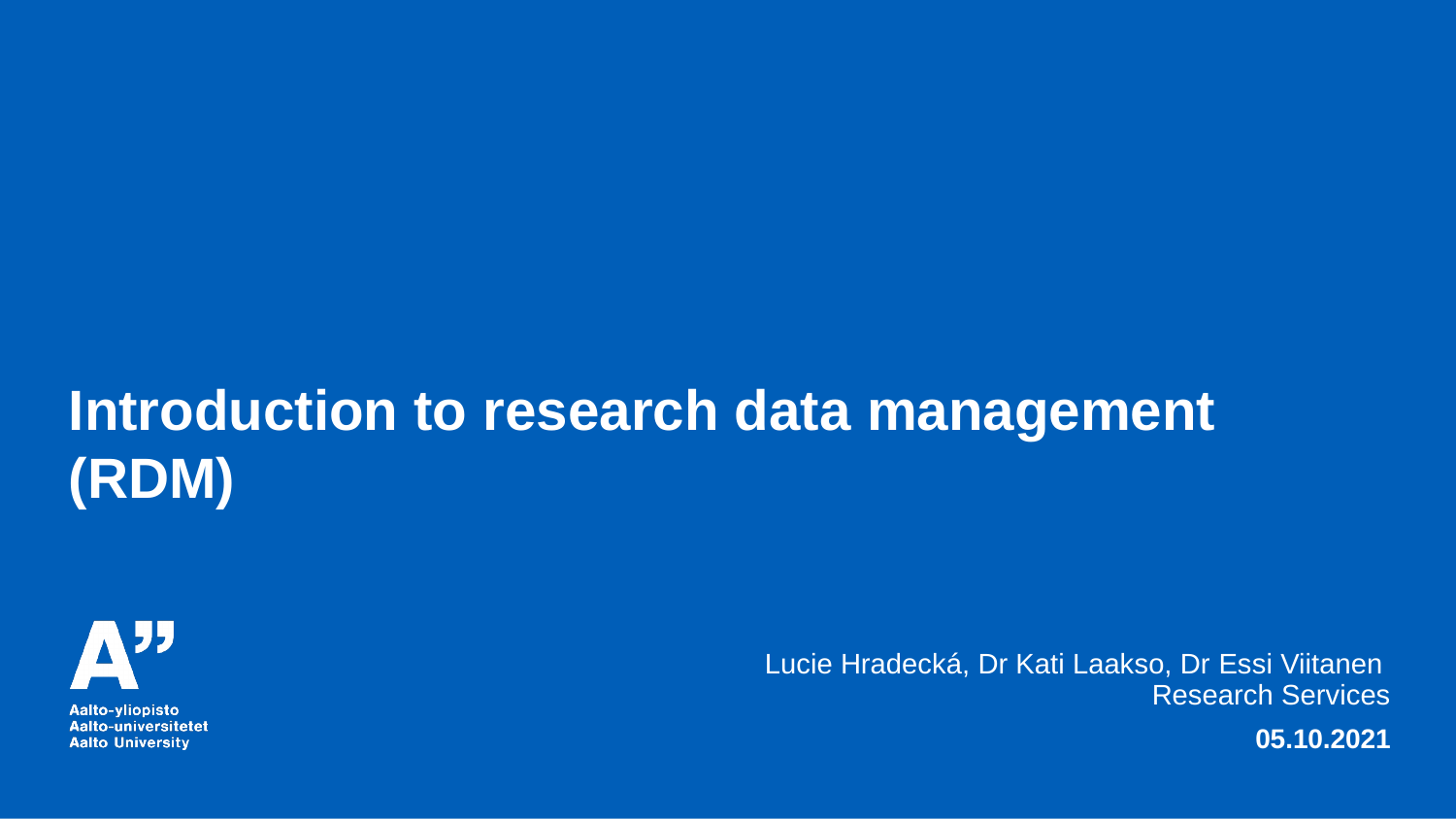

Introduction to research data management (RDM)
Lucie Hradecká, Dr Kati Laakso, Dr Essi Viitanen
Research Services
05.10.2021